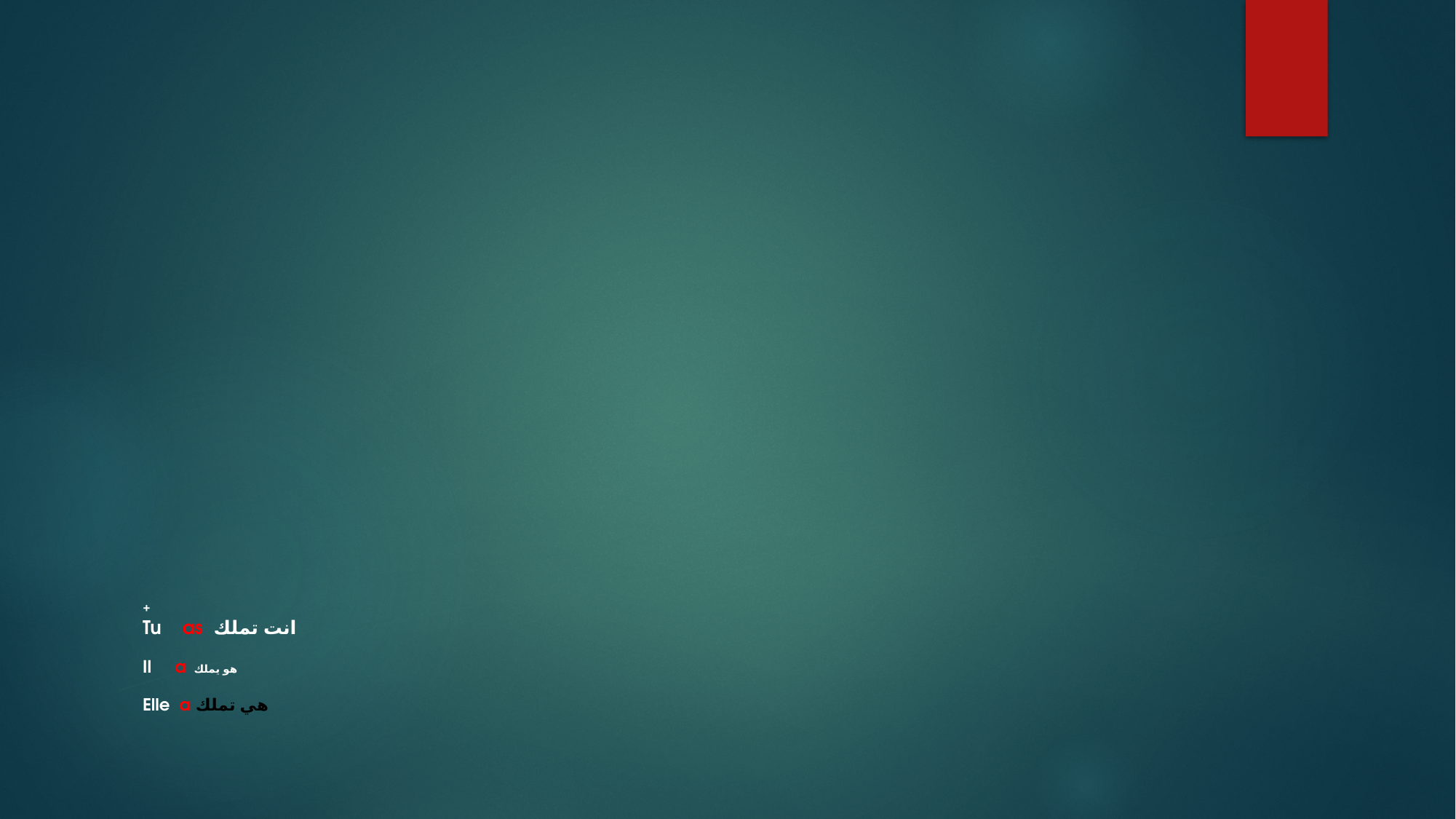

#

+
Tu    as  انت تملك

Il     a  هو يملك

Elle  a هي تملك